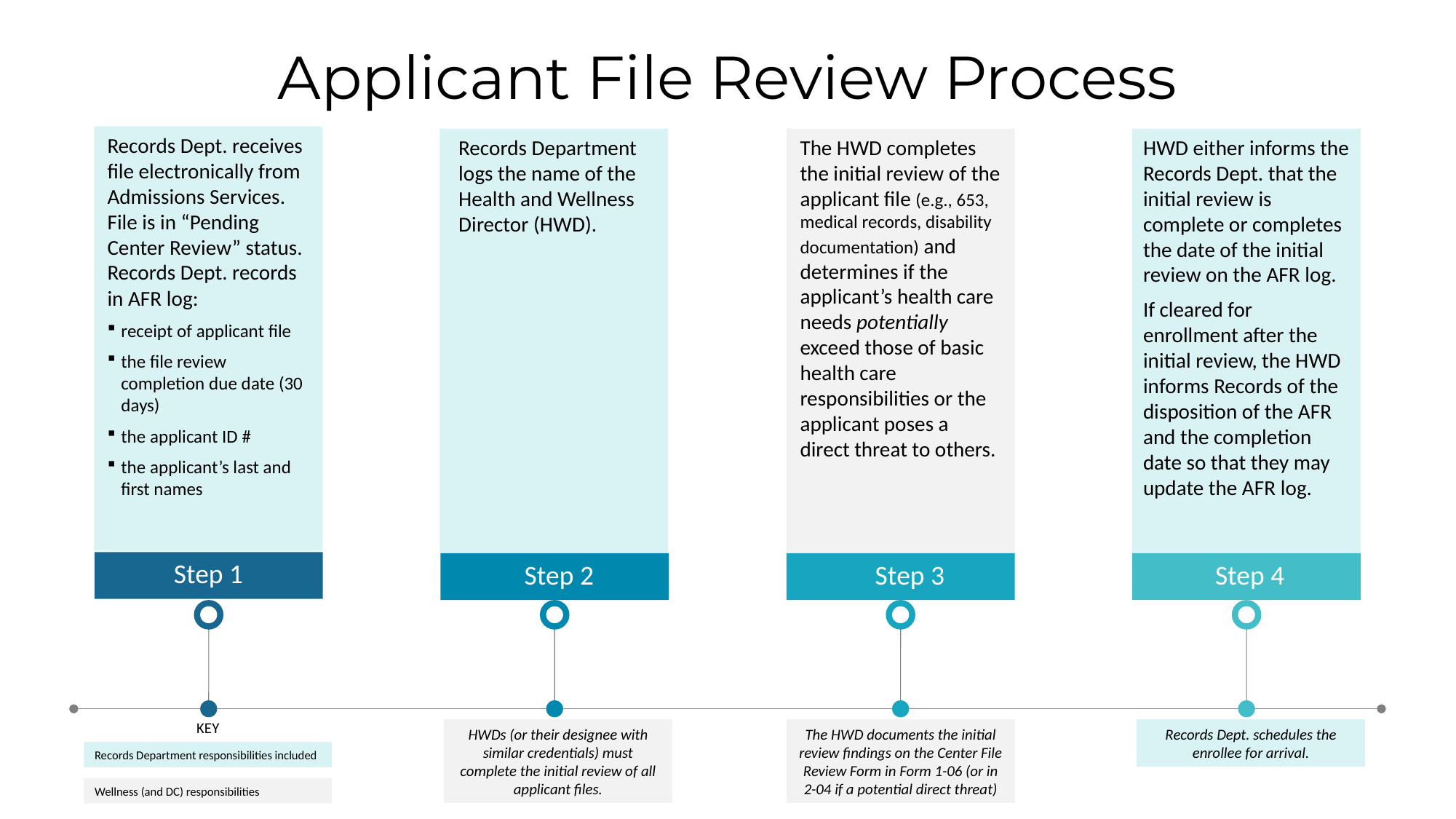

Applicant File Review Process

Records Dept. receives file electronically from Admissions Services. File is in “Pending Center Review” status.
Records Dept. records in AFR log:
receipt of applicant file
the file review completion due date (30 days)
the applicant ID #
the applicant’s last and first names

Records Department logs the name of the Health and Wellness Director (HWD).

The HWD completes the initial review of the applicant file (e.g., 653, medical records, disability documentation) and determines if the applicant’s health care needs potentially exceed those of basic health care responsibilities or the applicant poses a direct threat to others.

HWD either informs the Records Dept. that the initial review is complete or completes the date of the initial review on the AFR log.
If cleared for enrollment after the initial review, the HWD informs Records of the disposition of the AFR and the completion date so that they may update the AFR log.
Step 1
Step 2
Step 3
Step 4

KEY
Records Department responsibilities included
Wellness (and DC) responsibilities
HWDs (or their designee with similar credentials) must complete the initial review of all applicant files.
The HWD documents the initial review findings on the Center File Review Form in Form 1-06 (or in 2-04 if a potential direct threat)
Records Dept. schedules the enrollee for arrival.